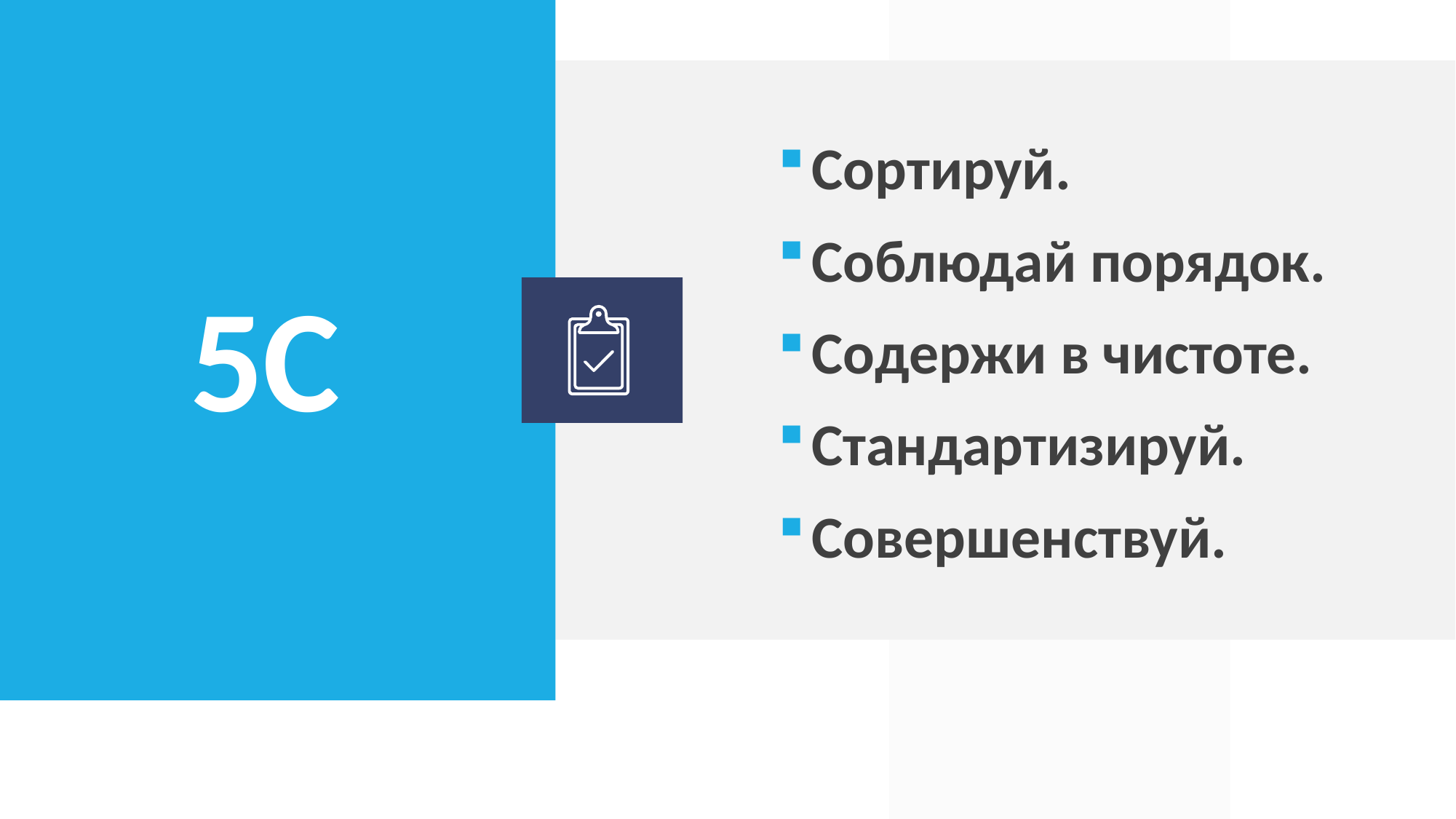

Сортируй.
Соблюдай порядок.
Содержи в чистоте.
Стандартизируй.
Совершенствуй.
# 5С